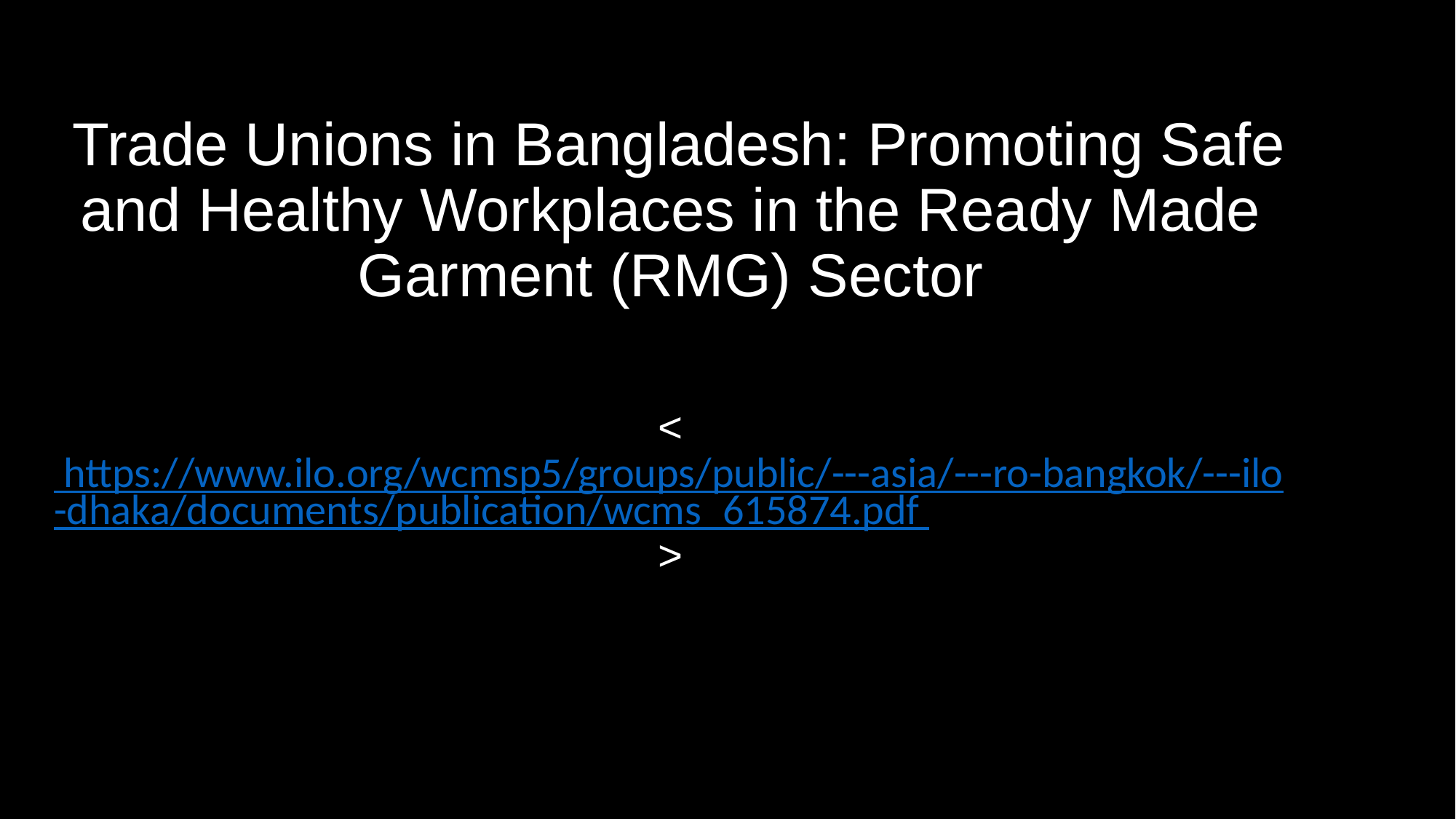

Trade Unions in Bangladesh: Promoting Safe and Healthy Workplaces in the Ready Made Garment (RMG) Sector

< https://www.ilo.org/wcmsp5/groups/public/---asia/---ro-bangkok/---ilo-dhaka/documents/publication/wcms_615874.pdf >